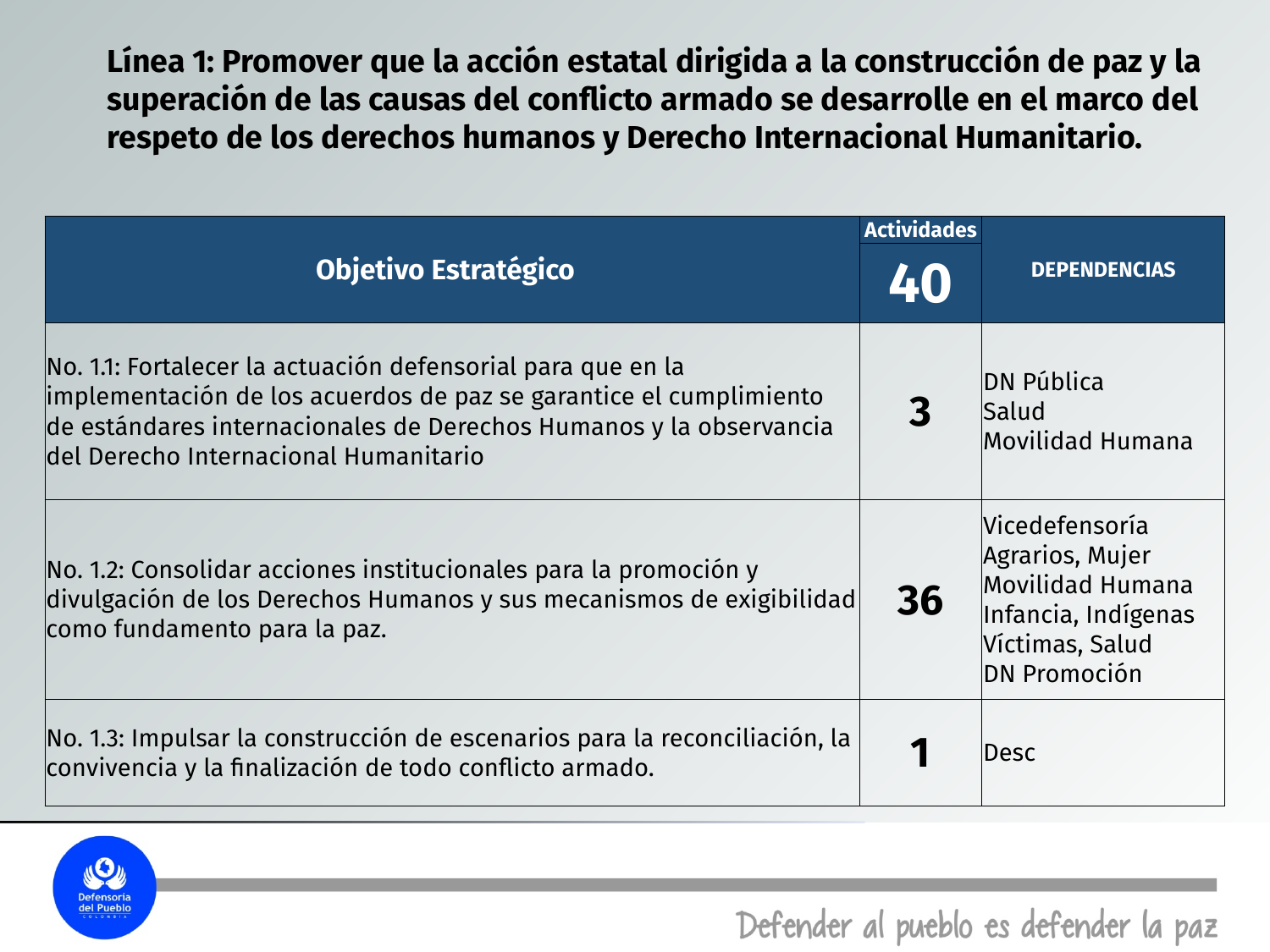

Línea 1: Promover que la acción estatal dirigida a la construcción de paz y la superación de las causas del conflicto armado se desarrolle en el marco del respeto de los derechos humanos y Derecho Internacional Humanitario.
| Objetivo Estratégico | Actividades | DEPENDENCIAS |
| --- | --- | --- |
|  | 40 |  |
| No. 1.1: Fortalecer la actuación defensorial para que en la implementación de los acuerdos de paz se garantice el cumplimiento de estándares internacionales de Derechos Humanos y la observancia del Derecho Internacional Humanitario | 3 | DN Pública Salud Movilidad Humana |
| No. 1.2: Consolidar acciones institucionales para la promoción y divulgación de los Derechos Humanos y sus mecanismos de exigibilidad como fundamento para la paz. | 36 | Vicedefensoría Agrarios, Mujer Movilidad Humana Infancia, Indígenas Víctimas, Salud DN Promoción |
| No. 1.3: Impulsar la construcción de escenarios para la reconciliación, la convivencia y la finalización de todo conflicto armado. | 1 | Desc |